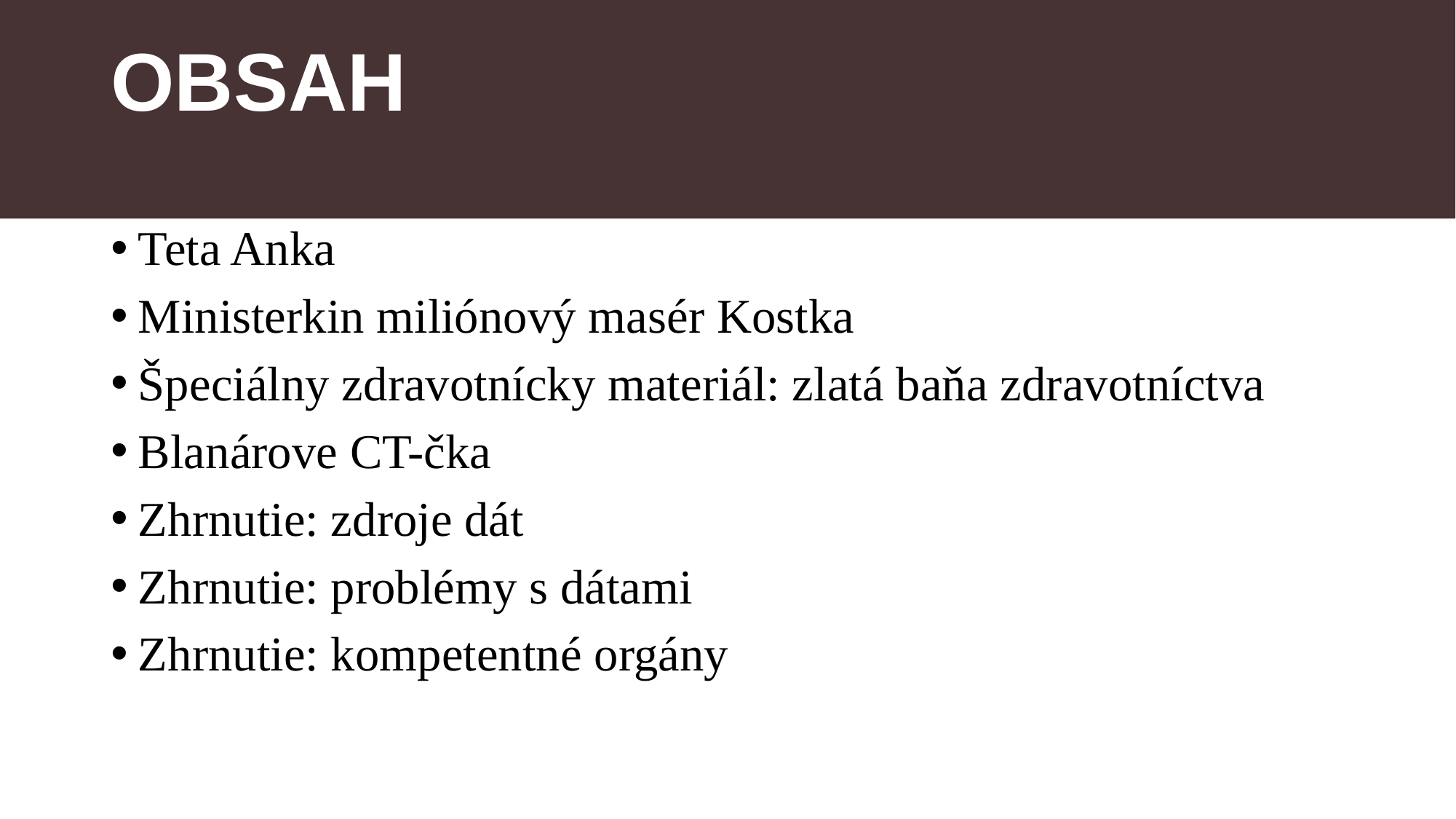

# OBSAH
Teta Anka
Ministerkin miliónový masér Kostka
Špeciálny zdravotnícky materiál: zlatá baňa zdravotníctva
Blanárove CT-čka
Zhrnutie: zdroje dát
Zhrnutie: problémy s dátami
Zhrnutie: kompetentné orgány